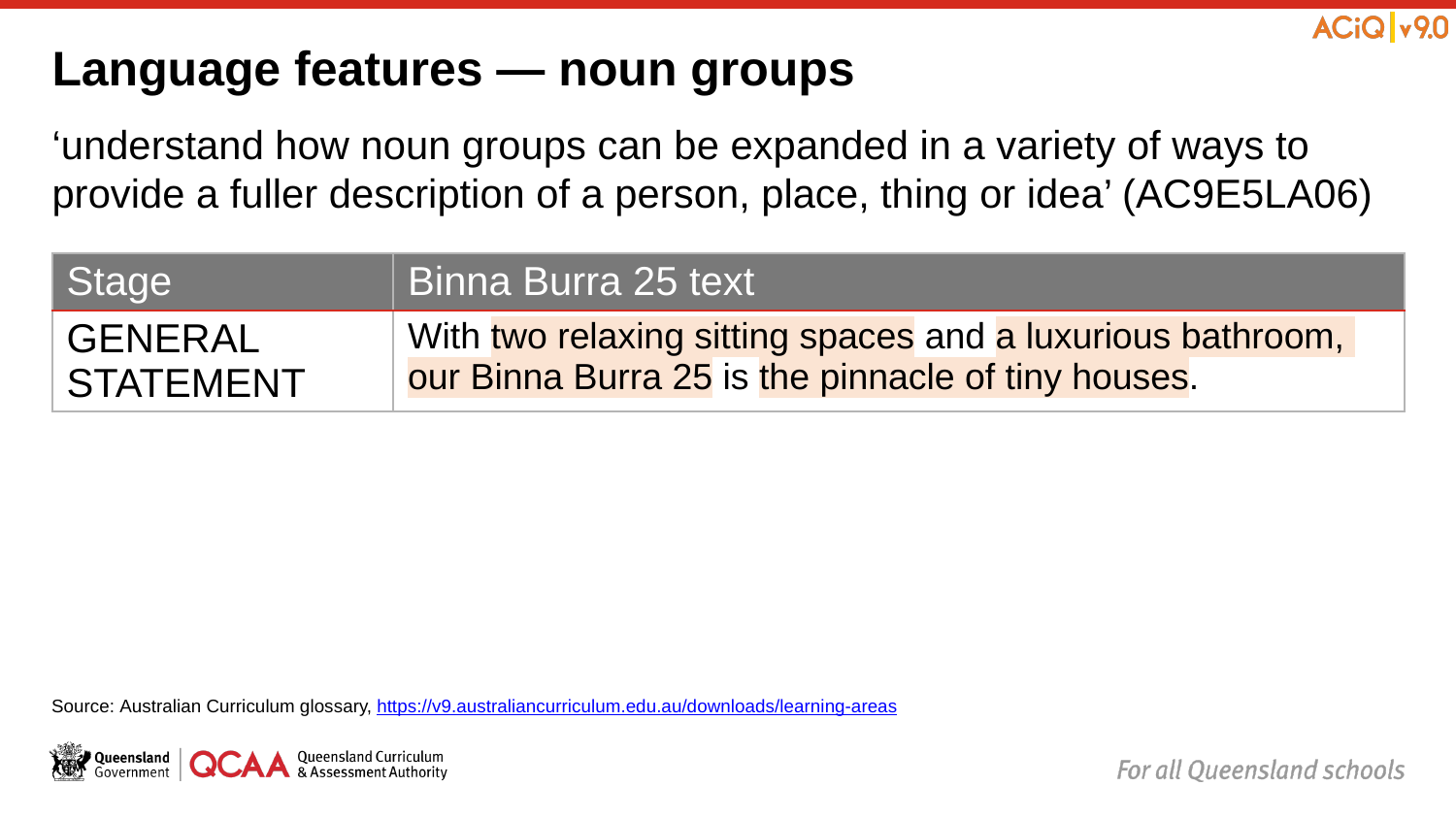

# Language features — noun groups
‘understand how noun groups can be expanded in a variety of ways to provide a fuller description of a person, place, thing or idea’ (AC9E5LA06)
| Stage | Binna Burra 25 text |
| --- | --- |
| GENERAL STATEMENT | With two relaxing sitting spaces and a luxurious bathroom, our Binna Burra 25 is the pinnacle of tiny houses. |
Source: Australian Curriculum glossary, https://v9.australiancurriculum.edu.au/downloads/learning-areas